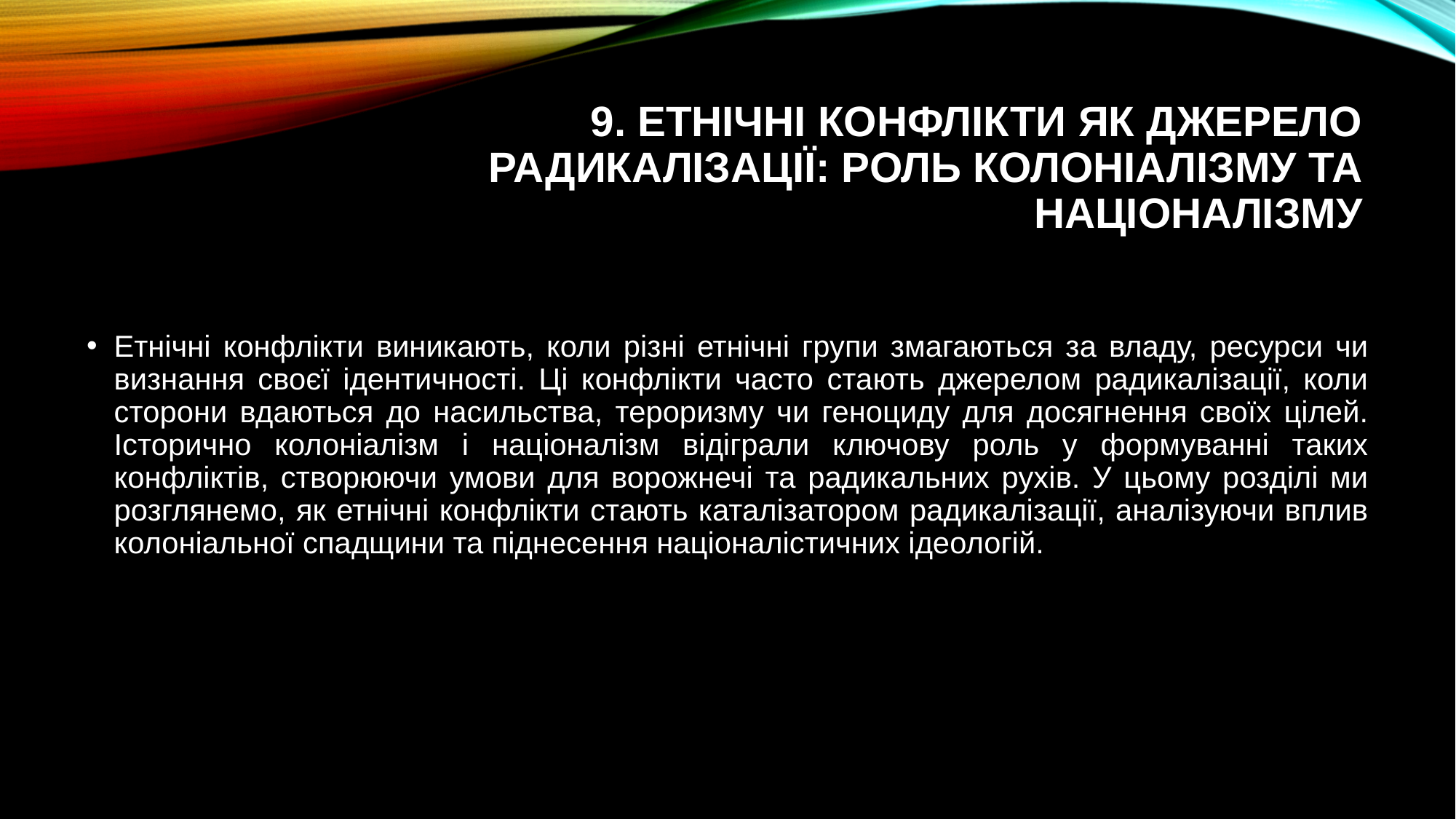

# 9. Етнічні конфлікти як джерело радикалізації: роль колоніалізму та націоналізму
Етнічні конфлікти виникають, коли різні етнічні групи змагаються за владу, ресурси чи визнання своєї ідентичності. Ці конфлікти часто стають джерелом радикалізації, коли сторони вдаються до насильства, тероризму чи геноциду для досягнення своїх цілей. Історично колоніалізм і націоналізм відіграли ключову роль у формуванні таких конфліктів, створюючи умови для ворожнечі та радикальних рухів. У цьому розділі ми розглянемо, як етнічні конфлікти стають каталізатором радикалізації, аналізуючи вплив колоніальної спадщини та піднесення націоналістичних ідеологій.